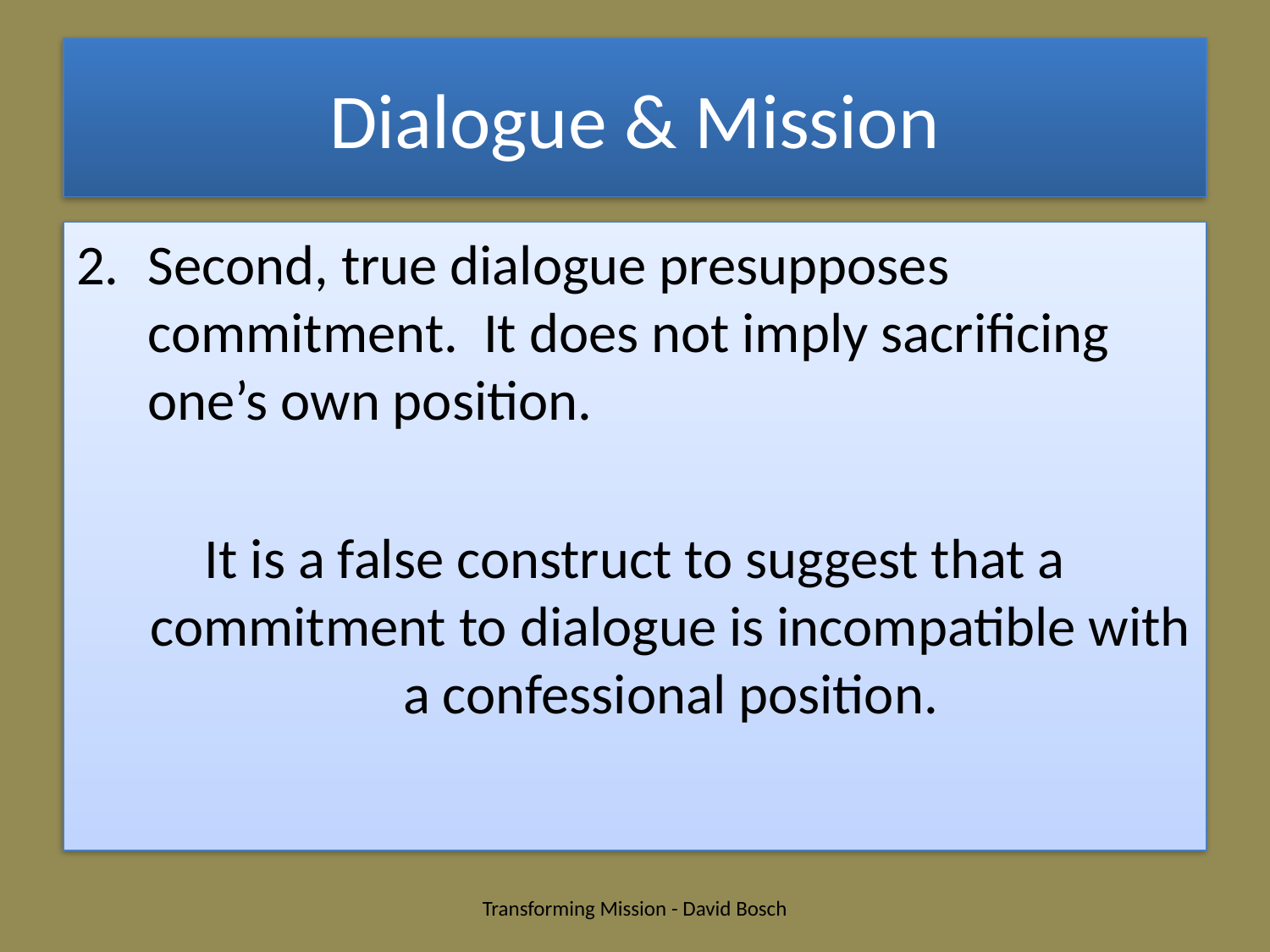

# Dialogue & Mission
Second, true dialogue presupposes commitment.  It does not imply sacrificing one’s own position.

It is a false construct to suggest that a commitment to dialogue is incompatible with a confessional position.
Transforming Mission - David Bosch